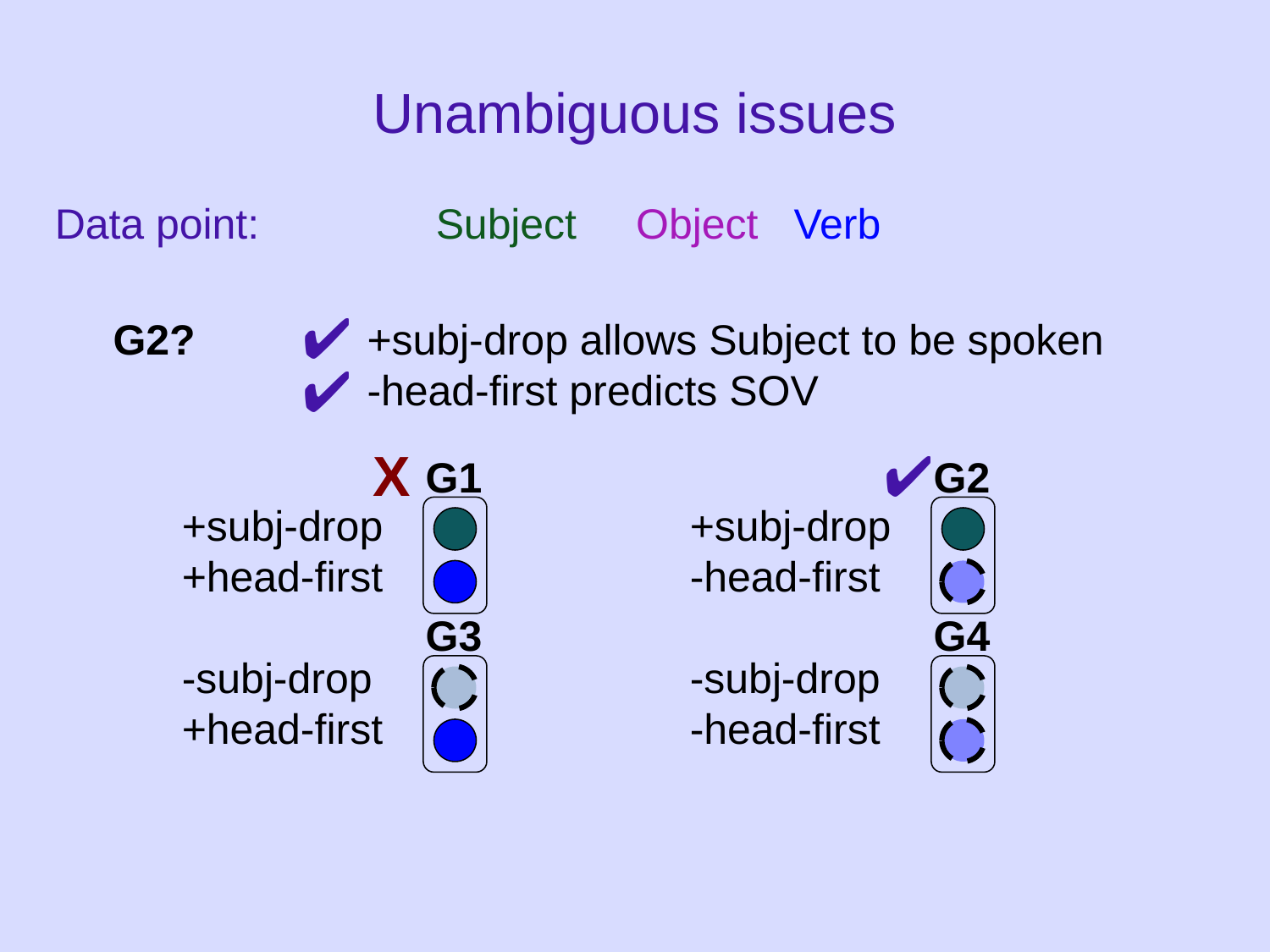

# Unambiguous issues
Data point:  		Subject     Object   Verb

✔
G2?  		+subj-drop allows Subject to be spoken
		-head-first predicts SOV
✔

	+subj-drop			+subj-drop
	+head-first			-head-first

	-subj-drop			-subj-drop
	+head-first			-head-first
X
✔
G1
G2

G3
G4